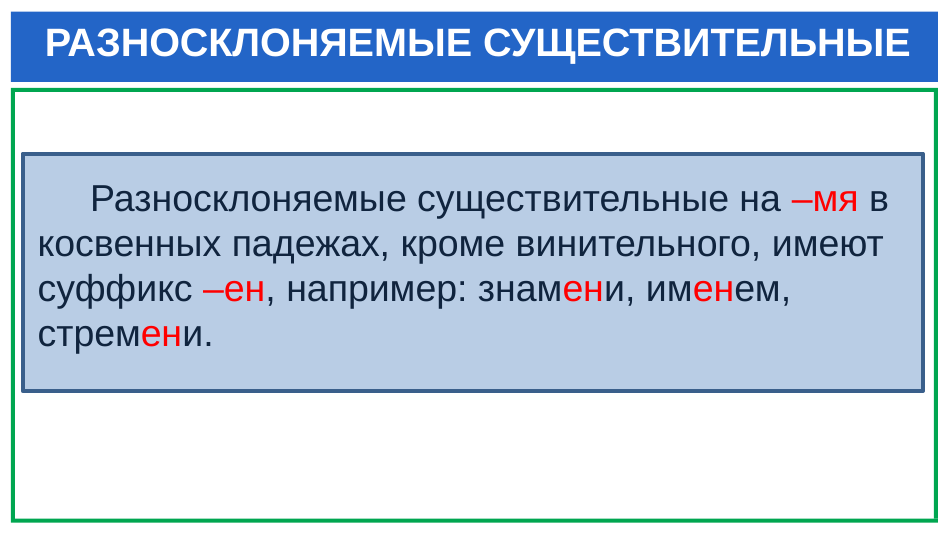

# РАЗНОСКЛОНЯЕМЫЕ СУЩЕСТВИТЕЛЬНЫЕ

     Разносклоняемые существительные на –мя в косвенных падежах, кроме винительного, имеют суффикс –ен, например: знамени, именем, стремени.